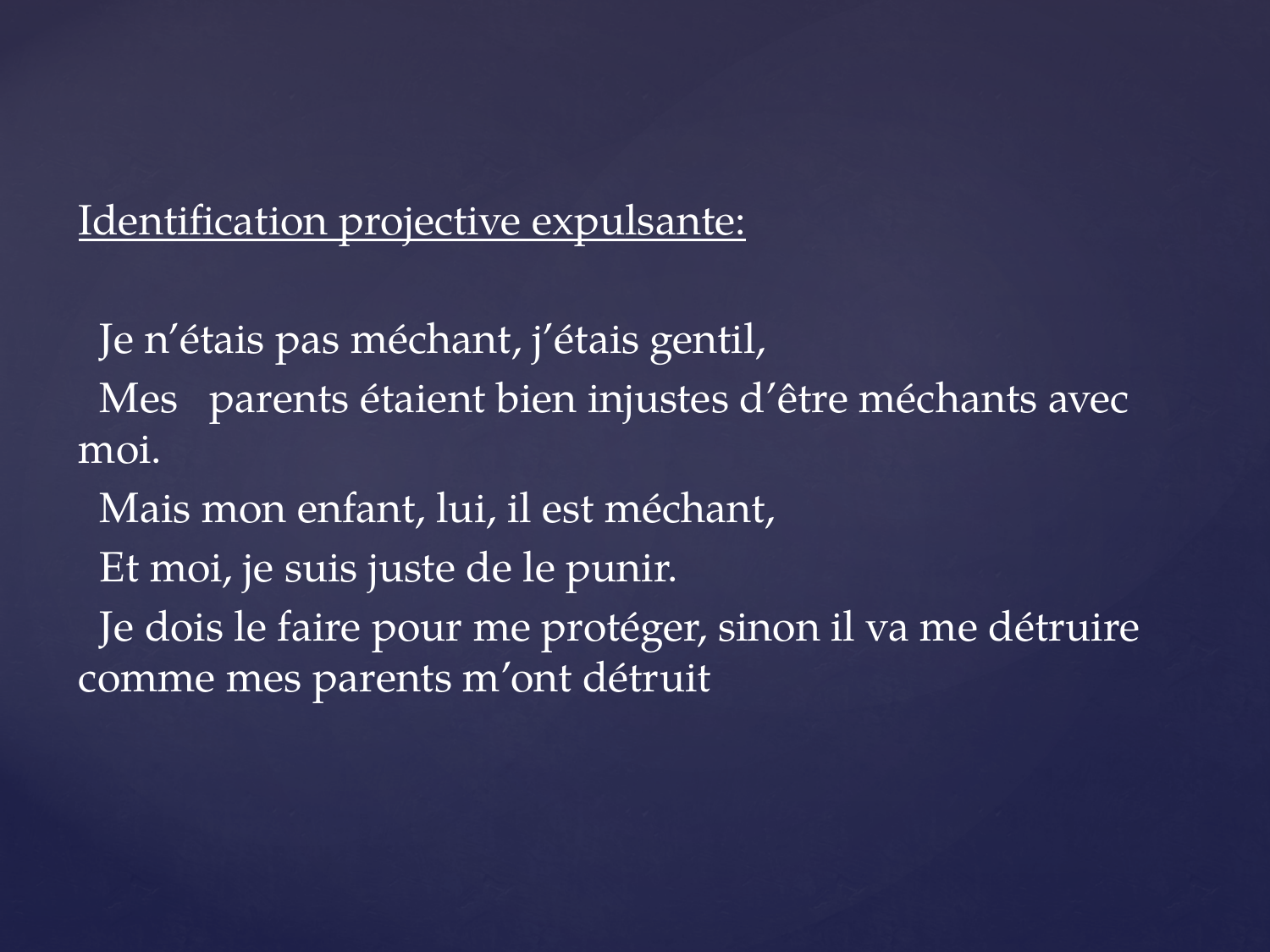

Identification projective expulsante:

  Je n’étais pas méchant, j’étais gentil,
  Mes   parents étaient bien injustes d’être méchants avec moi.
  Mais mon enfant, lui, il est méchant,
  Et moi, je suis juste de le punir.
  Je dois le faire pour me protéger, sinon il va me détruire comme mes parents m’ont détruit